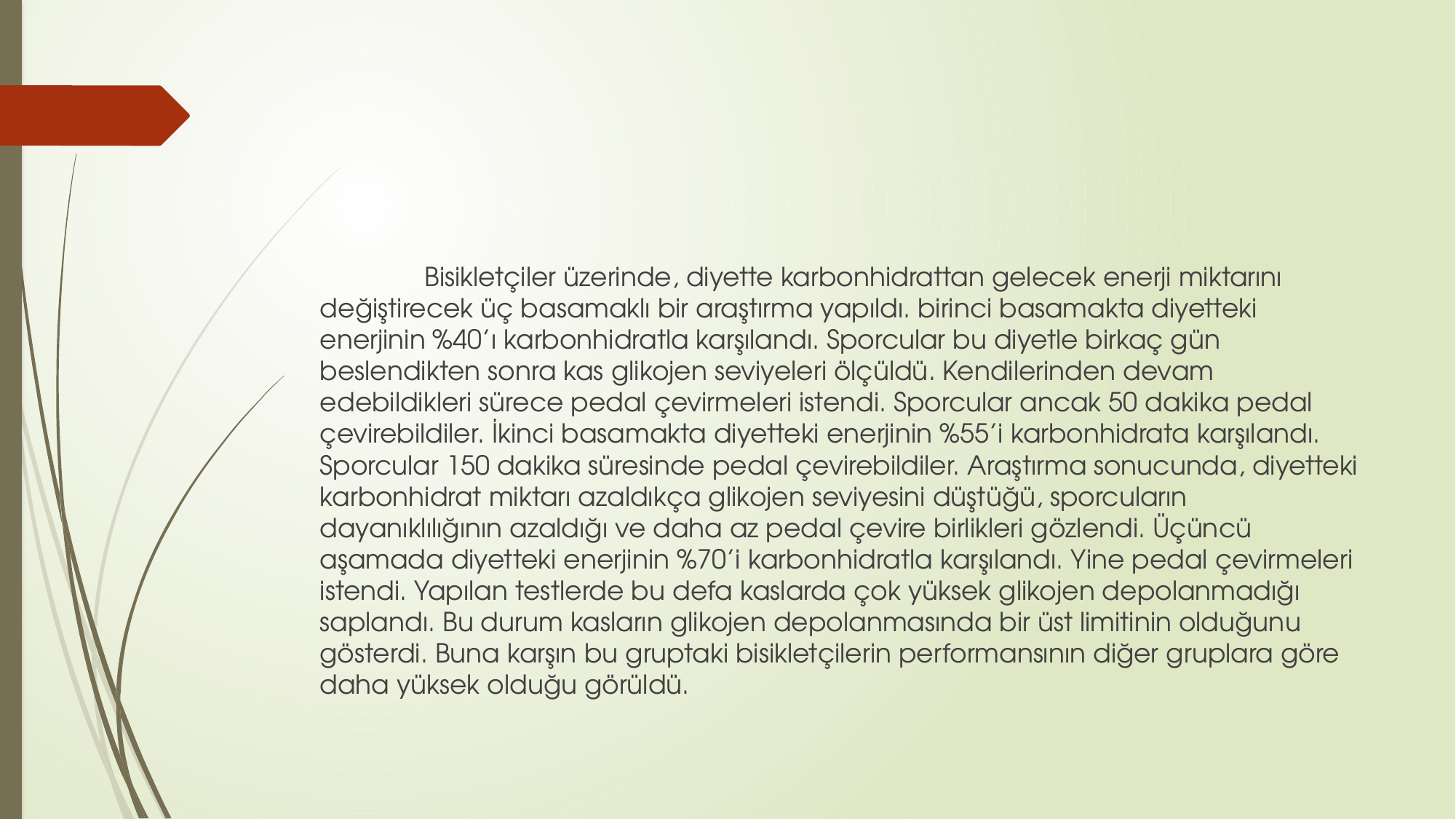

Bisikletçiler üzerinde, diyette karbonhidrattan gelecek enerji miktarını değiştirecek üç basamaklı bir araştırma yapıldı. birinci basamakta diyetteki enerjinin %40’ı karbonhidratla karşılandı. Sporcular bu diyetle birkaç gün beslendikten sonra kas glikojen seviyeleri ölçüldü. Kendilerinden devam edebildikleri sürece pedal çevirmeleri istendi. Sporcular ancak 50 dakika pedal çevirebildiler. İkinci basamakta diyetteki enerjinin %55’i karbonhidrata karşılandı. Sporcular 150 dakika süresinde pedal çevirebildiler. Araştırma sonucunda, diyetteki karbonhidrat miktarı azaldıkça glikojen seviyesini düştüğü, sporcuların dayanıklılığının azaldığı ve daha az pedal çevire birlikleri gözlendi. Üçüncü aşamada diyetteki enerjinin %70’i karbonhidratla karşılandı. Yine pedal çevirmeleri istendi. Yapılan testlerde bu defa kaslarda çok yüksek glikojen depolanmadığı saplandı. Bu durum kasların glikojen depolanmasında bir üst limitinin olduğunu gösterdi. Buna karşın bu gruptaki bisikletçilerin performansının diğer gruplara göre daha yüksek olduğu görüldü.